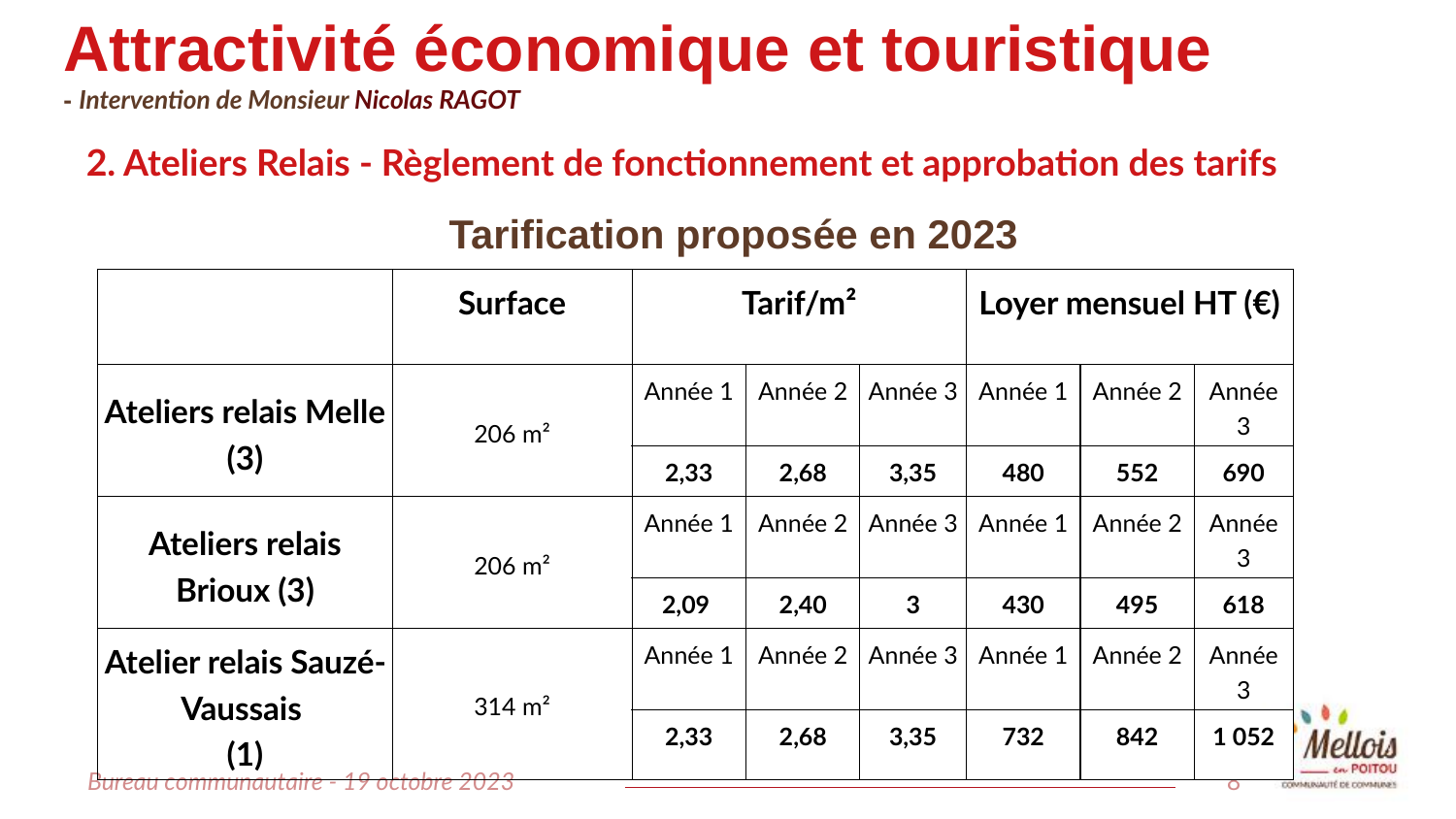

# Attractivité économique et touristique - Intervention de Monsieur Nicolas RAGOT
2. Ateliers Relais - Règlement de fonctionnement et approbation des tarifs
Tarification proposée en 2023

|  | Surface | Tarif/m² |  |  | Loyer mensuel HT (€) |  |  |
| --- | --- | --- | --- | --- | --- | --- | --- |
| Ateliers relais Melle (3) | 206 m² | Année 1 | Année 2 | Année 3 | Année 1 | Année 2 | Année 3 |
|  |  | 2,33 | 2,68 | 3,35 | 480 | 552 | 690 |
| Ateliers relais Brioux (3) | 206 m² | Année 1 | Année 2 | Année 3 | Année 1 | Année 2 | Année 3 |
|  |  | 2,09 | 2,40 | 3 | 430 | 495 | 618 |
| Atelier relais Sauzé-Vaussais (1) | 314 m² | Année 1 | Année 2 | Année 3 | Année 1 | Année 2 | Année 3 |
|  |  | 2,33 | 2,68 | 3,35 | 732 | 842 | 1 052 |
Bureau communautaire - 19 octobre 2023
8